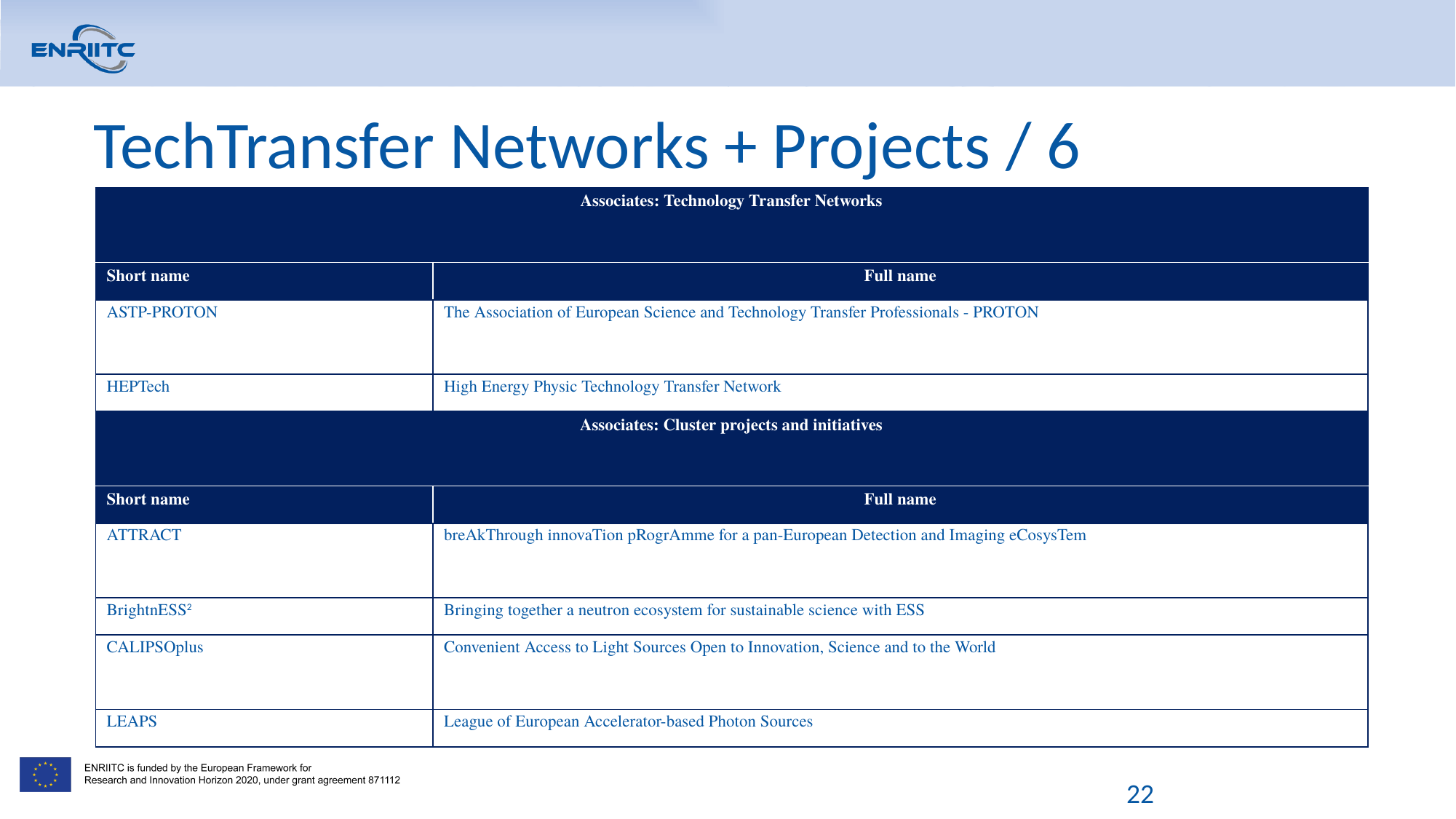

# TechTransfer Networks + Projects / 6
| Associates: Technology Transfer Networks |  |
| --- | --- |
| Short name | Full name |
| ASTP-PROTON | The Association of European Science and Technology Transfer Professionals - PROTON |
| HEPTech | High Energy Physic Technology Transfer Network |
| Associates: Cluster projects and initiatives |  |
| Short name | Full name |
| ATTRACT | breAkThrough innovaTion pRogrAmme for a pan-European Detection and Imaging eCosysTem |
| BrightnESS2 | Bringing together a neutron ecosystem for sustainable science with ESS |
| CALIPSOplus | Convenient Access to Light Sources Open to Innovation, Science and to the World |
| LEAPS | League of European Accelerator-based Photon Sources |
22